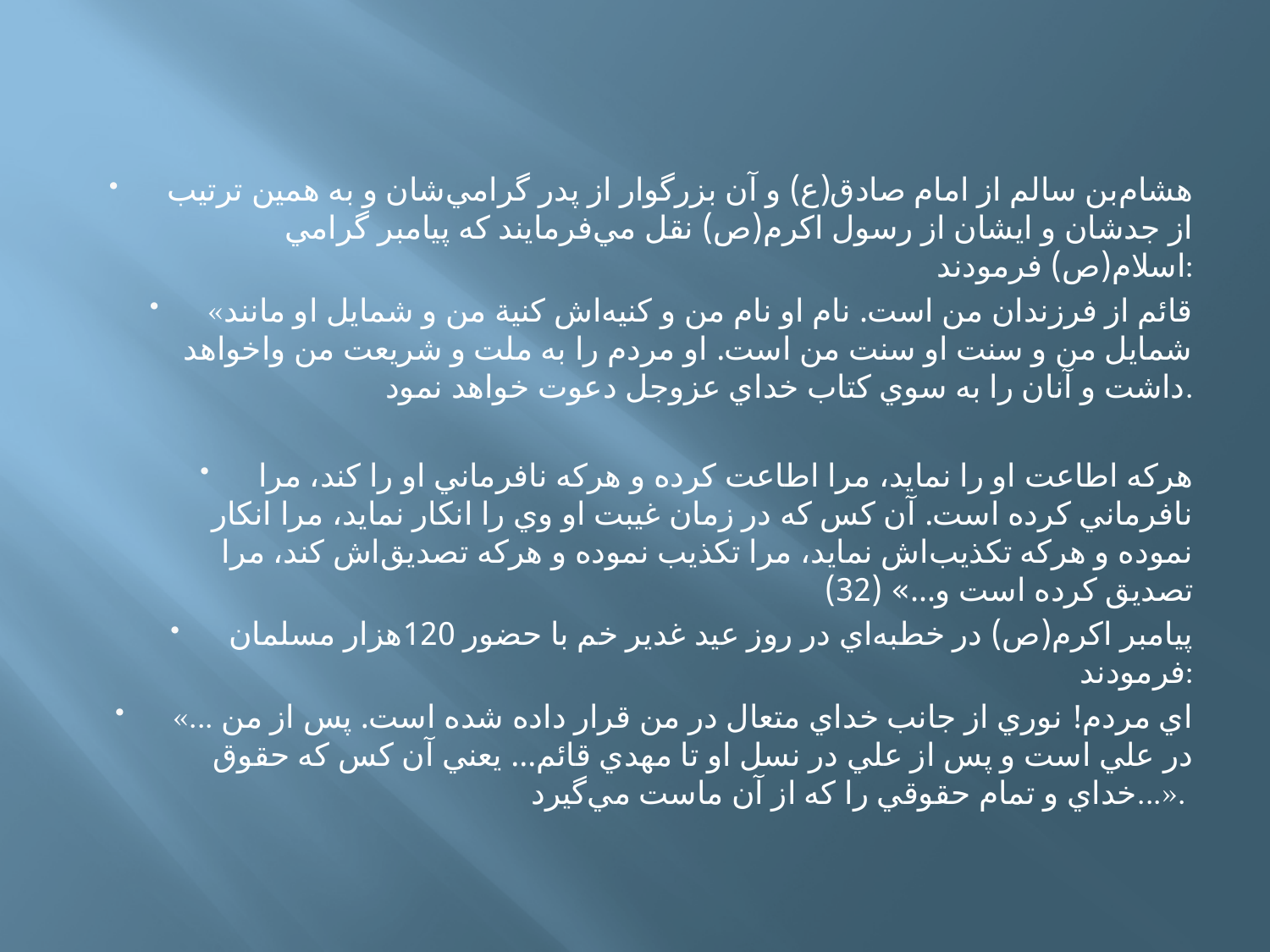

هشام‌بن سالم از امام صادق(ع) و آن بزرگوار از پدر گرامي‌شان و به همين ترتيب از جدشان و ايشان از رسول اكرم(ص) نقل مي‌فرمايند كه پيامبر گرامي اسلام(ص) فرمودند:
«قائم از فرزندان من است. نام او نام من و كنيه‌اش كنية من و شمايل او مانند شمايل من و سنت او سنت من است. او مردم را به ملت و شريعت من واخواهد داشت و آنان را به سوي كتاب خداي عزوجل دعوت خواهد نمود.

هركه اطاعت او را نمايد، مرا اطاعت كرده و هركه نافرماني او را كند، مرا نافرماني كرده است. آن كس كه در زمان غيبت او وي را انكار نمايد، مرا انكار نموده و هركه تكذيب‌اش نمايد، مرا تكذيب نموده و هركه تصديق‌اش كند، مرا تصديق كرده است و...» (32)
پيامبر اكرم(ص) در خطبه‌اي در روز عيد غدير خم با حضور 120هزار مسلمان فرمودند:
«... اي مردم! نوري از جانب خداي متعال در من قرار داده شده است. پس از من در علي است و پس از علي در نسل او تا مهدي قائم... يعني آن كس كه حقوق خداي و تمام حقوقي را كه از آن ماست مي‌گيرد...».